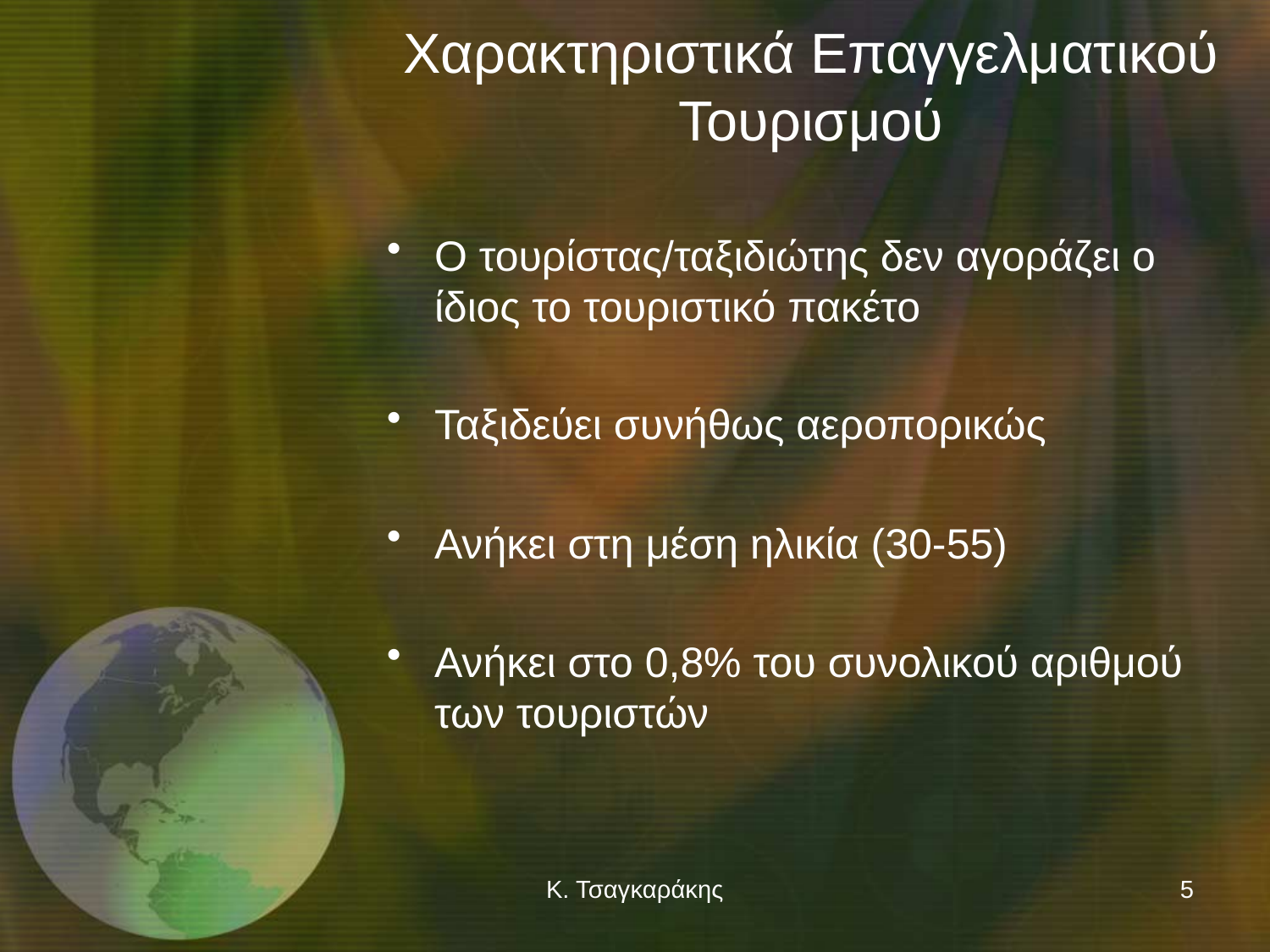

# Χαρακτηριστικά Επαγγελματικού Τουρισμού
Ο τουρίστας/ταξιδιώτης δεν αγοράζει ο ίδιος το τουριστικό πακέτο

Ταξιδεύει συνήθως αεροπορικώς

Ανήκει στη μέση ηλικία (30-55)

Ανήκει στο 0,8% του συνολικού αριθμού των τουριστών

Κ. Τσαγκαράκης
5